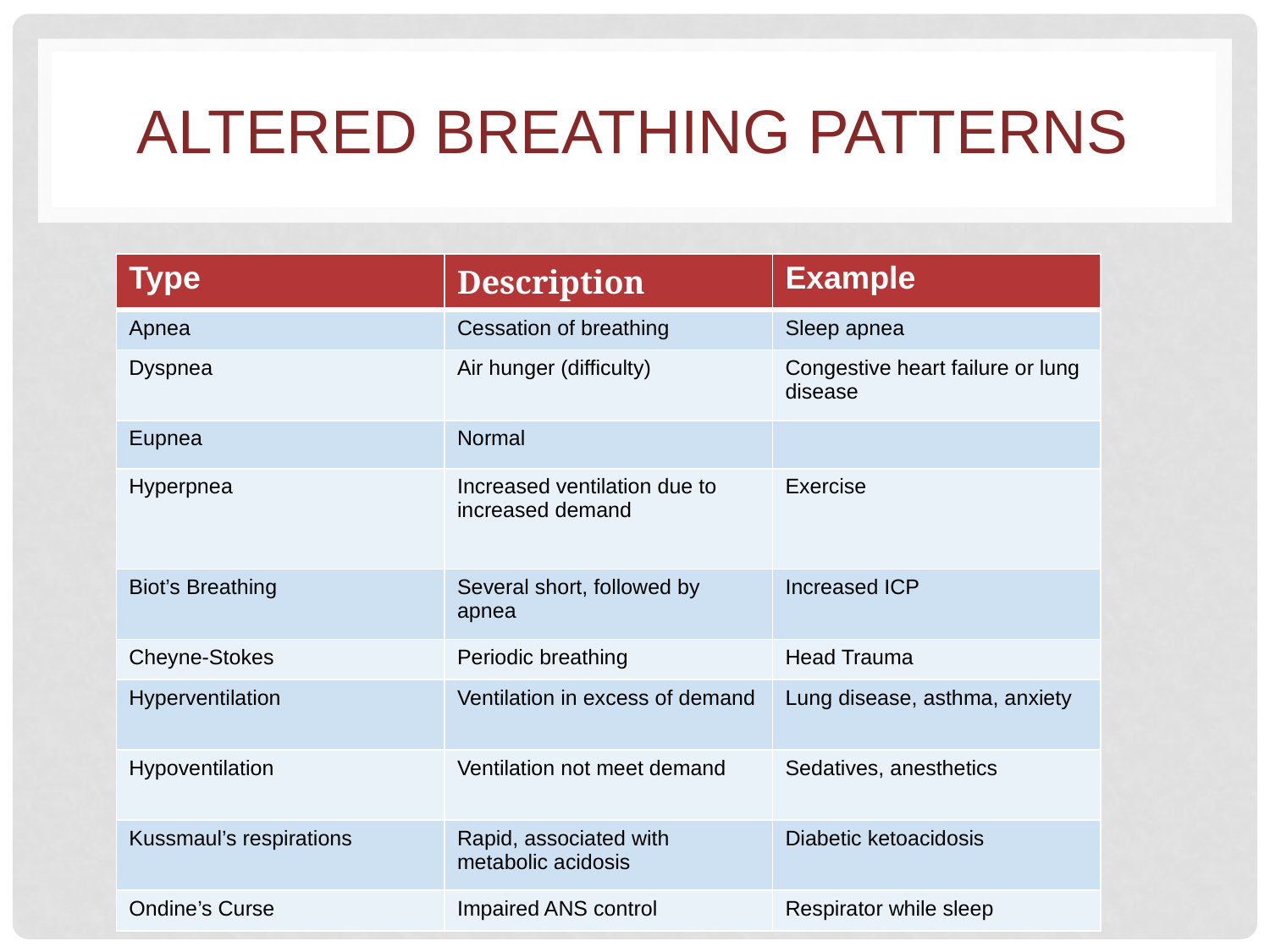

# ALTERED BREATHING PATTERNS
| Type | Description | Example |
| --- | --- | --- |
| Apnea | Cessation of breathing | Sleep apnea |
| Dyspnea | Air hunger (difficulty) | Congestive heart failure or lung disease |
| Eupnea | Normal |  |
| Hyperpnea | Increased ventilation due to increased demand | Exercise |
| Biot’s Breathing | Several short, followed by apnea | Increased ICP |
| Cheyne-Stokes | Periodic breathing | Head Trauma |
| Hyperventilation | Ventilation in excess of demand | Lung disease, asthma, anxiety |
| Hypoventilation | Ventilation not meet demand | Sedatives, anesthetics |
| Kussmaul’s respirations | Rapid, associated with metabolic acidosis | Diabetic ketoacidosis |
| Ondine’s Curse | Impaired ANS control | Respirator while sleep |